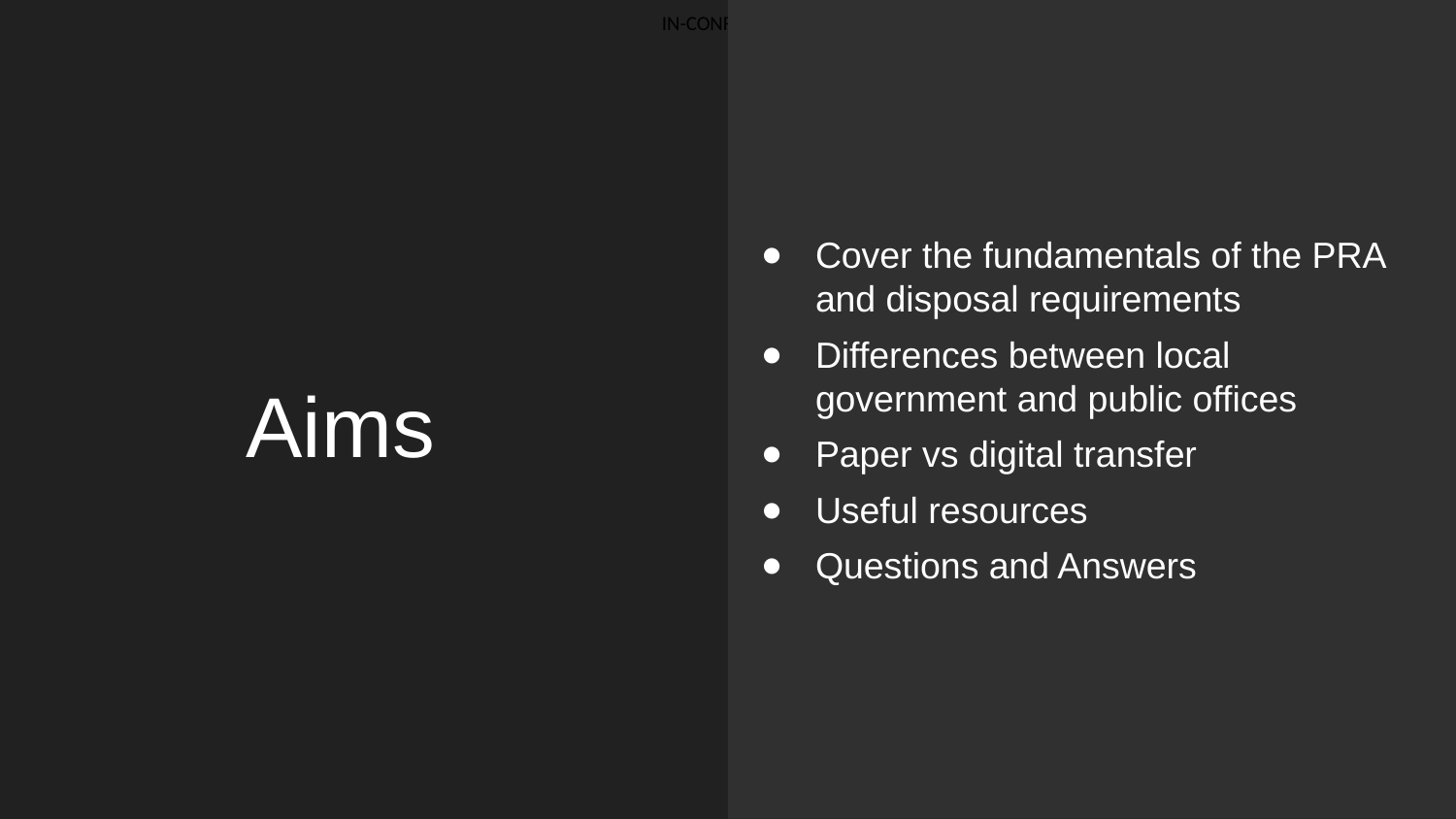

Cover the fundamentals of the PRA and disposal requirements
Differences between local government and public offices
Paper vs digital transfer
Useful resources
Questions and Answers
# Aims